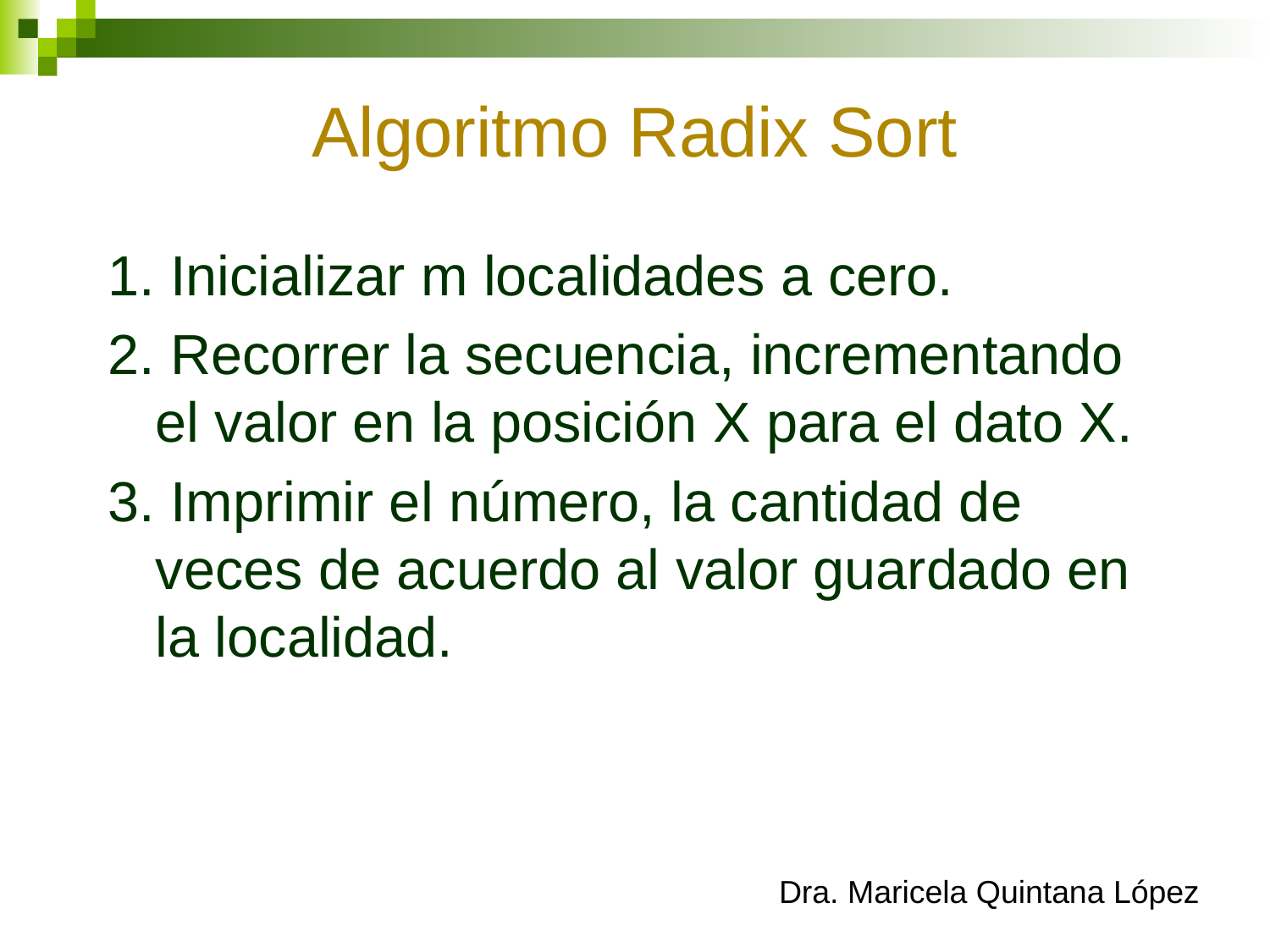

# Algoritmo Radix Sort
1. Inicializar m localidades a cero.
2. Recorrer la secuencia, incrementando el valor en la posición X para el dato X.
3. Imprimir el número, la cantidad de veces de acuerdo al valor guardado en la localidad.